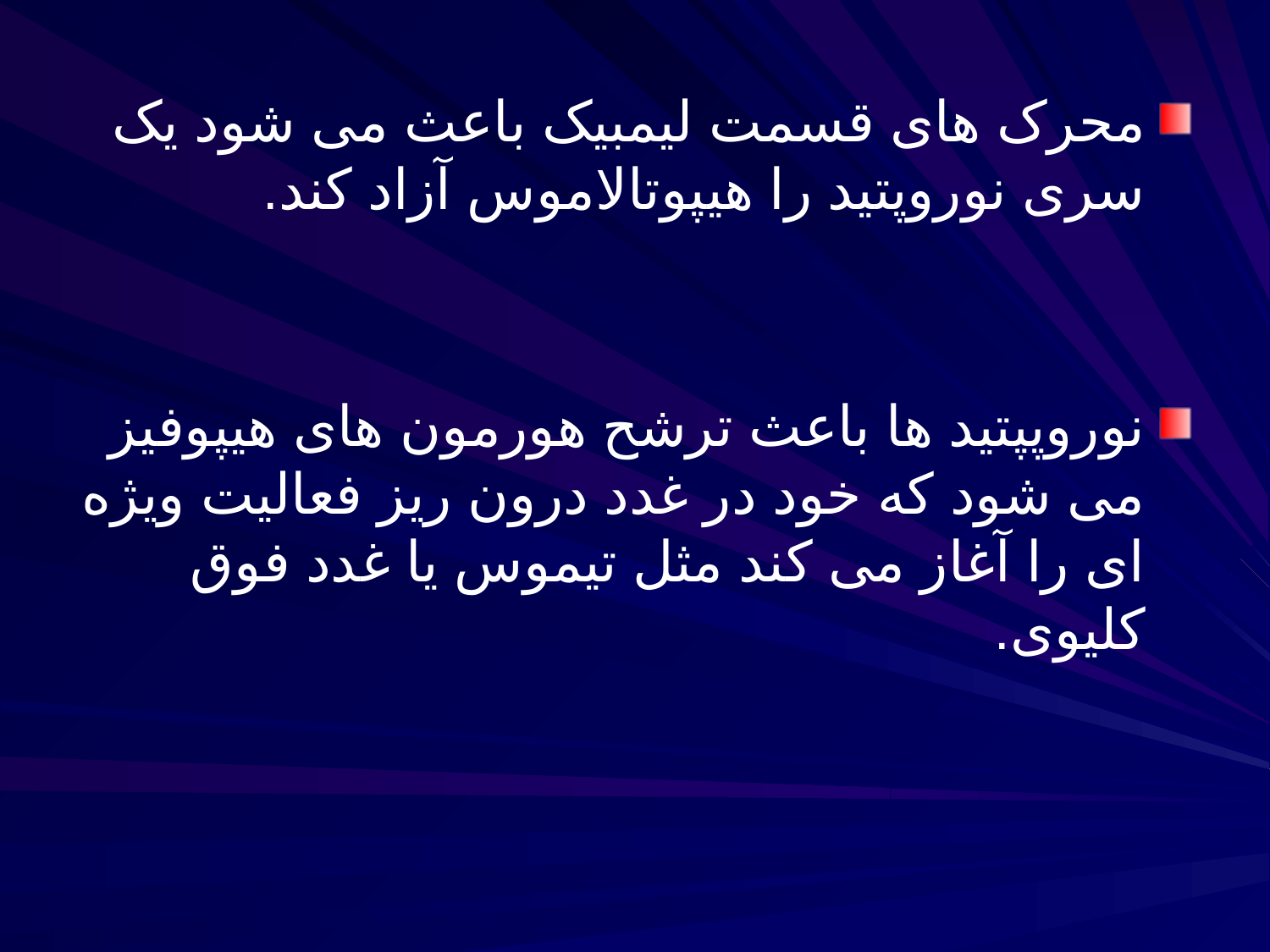

#
محرک های قسمت لیمبیک باعث می شود یک سری نوروپتید را هیپوتالاموس آزاد کند.

نوروپپتید ها باعث ترشح هورمون های هیپوفیز می شود که خود در غدد درون ریز فعالیت ویژه ای را آغاز می کند مثل تیموس یا غدد فوق کلیوی.